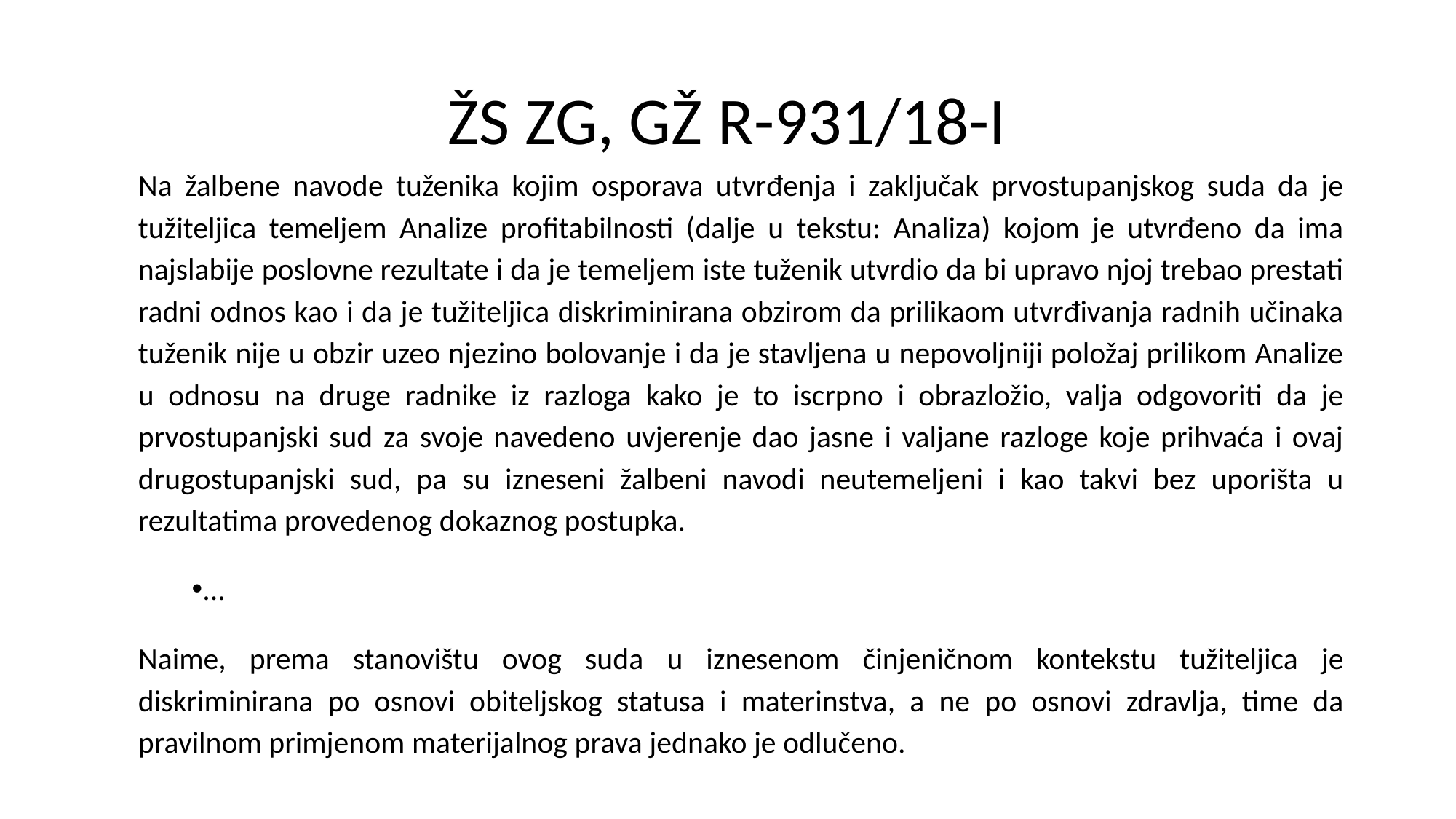

# ŽS ZG, GŽ R-931/18-I
Na žalbene navode tuženika kojim osporava utvrđenja i zaključak prvostupanjskog suda da je tužiteljica temeljem Analize profitabilnosti (dalje u tekstu: Analiza) kojom je utvrđeno da ima najslabije poslovne rezultate i da je temeljem iste tuženik utvrdio da bi upravo njoj trebao prestati radni odnos kao i da je tužiteljica diskriminirana obzirom da prilikaom utvrđivanja radnih učinaka tuženik nije u obzir uzeo njezino bolovanje i da je stavljena u nepovoljniji položaj prilikom Analize u odnosu na druge radnike iz razloga kako je to iscrpno i obrazložio, valja odgovoriti da je prvostupanjski sud za svoje navedeno uvjerenje dao jasne i valjane razloge koje prihvaća i ovaj drugostupanjski sud, pa su izneseni žalbeni navodi neutemeljeni i kao takvi bez uporišta u rezultatima provedenog dokaznog postupka.
...
Naime, prema stanovištu ovog suda u iznesenom činjeničnom kontekstu tužiteljica je diskriminirana po osnovi obiteljskog statusa i materinstva, a ne po osnovi zdravlja, time da pravilnom primjenom materijalnog prava jednako je odlučeno.